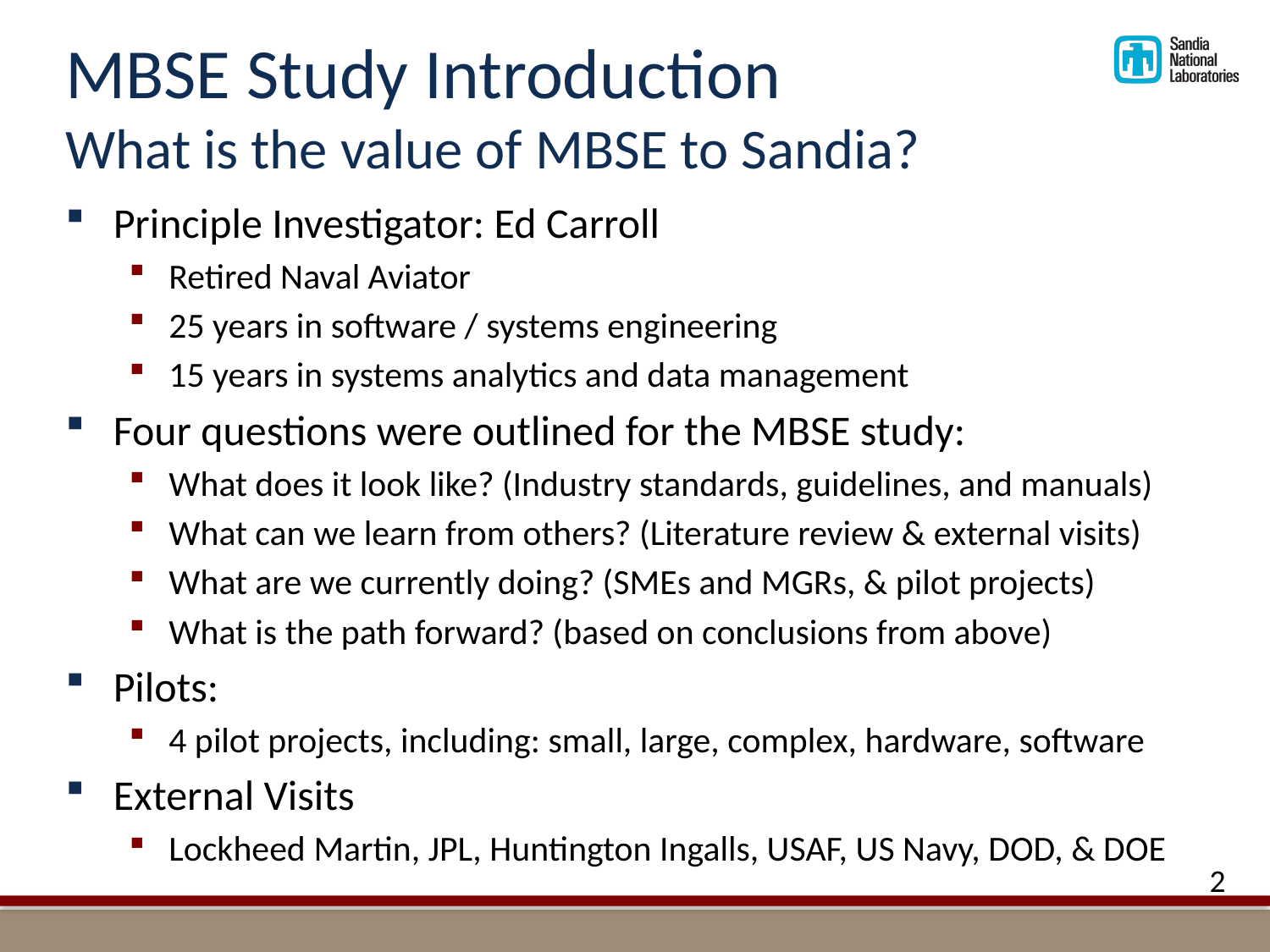

# MBSE Study Introduction What is the value of MBSE to Sandia?
Principle Investigator: Ed Carroll
Retired Naval Aviator
25 years in software / systems engineering
15 years in systems analytics and data management
Four questions were outlined for the MBSE study:
What does it look like? (Industry standards, guidelines, and manuals)
What can we learn from others? (Literature review & external visits)
What are we currently doing? (SMEs and MGRs, & pilot projects)
What is the path forward? (based on conclusions from above)
Pilots:
4 pilot projects, including: small, large, complex, hardware, software
External Visits
Lockheed Martin, JPL, Huntington Ingalls, USAF, US Navy, DOD, & DOE

2